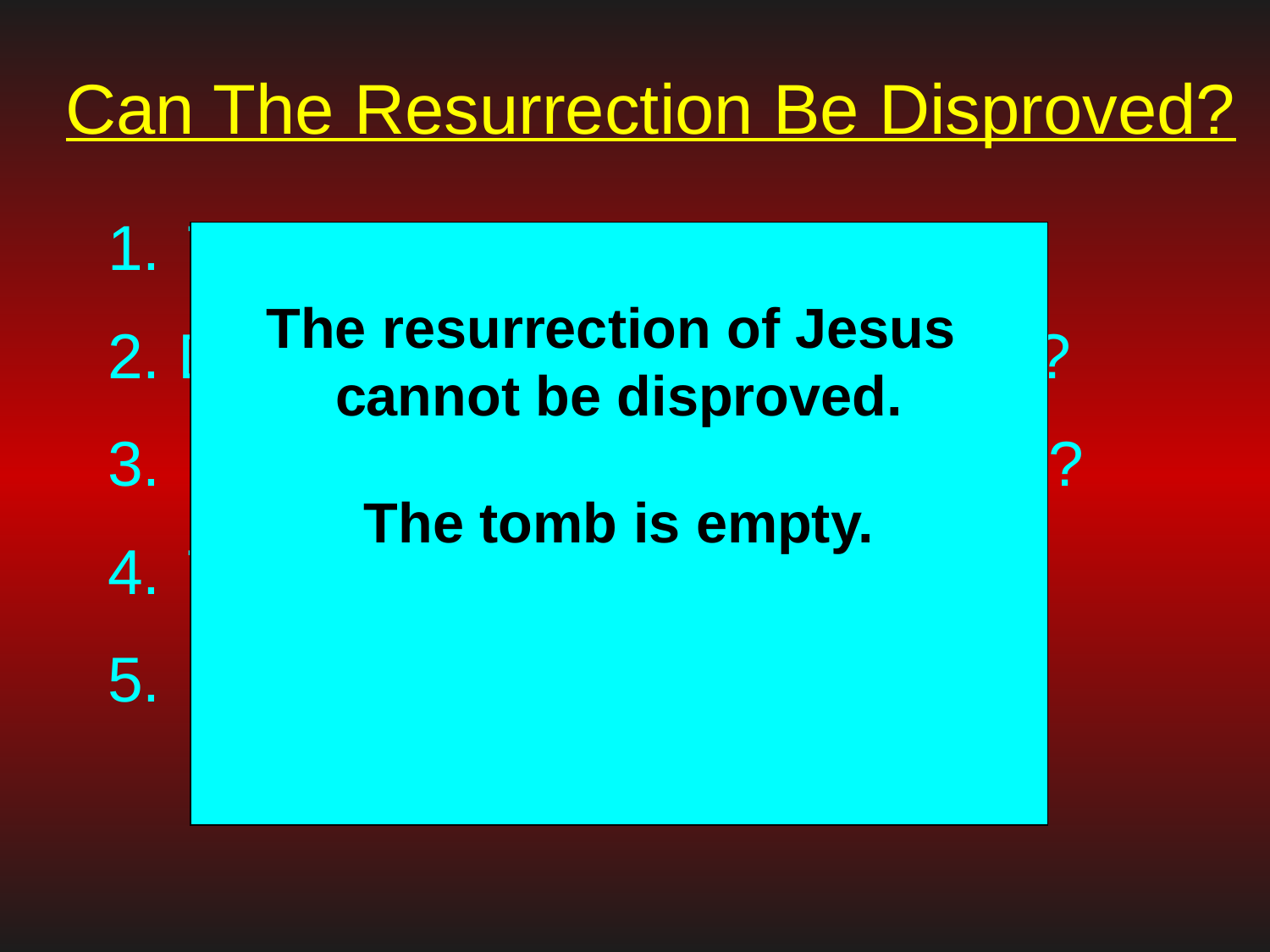

# Can The Resurrection Be Disproved?
The “Swoon” Theory?
2. Did his enemies steal his body?
Did his disciples steal his body?
The “Hallucination” Theory?
He was raised from the dead.

The resurrection of Jesus
cannot be disproved.

The tomb is empty.